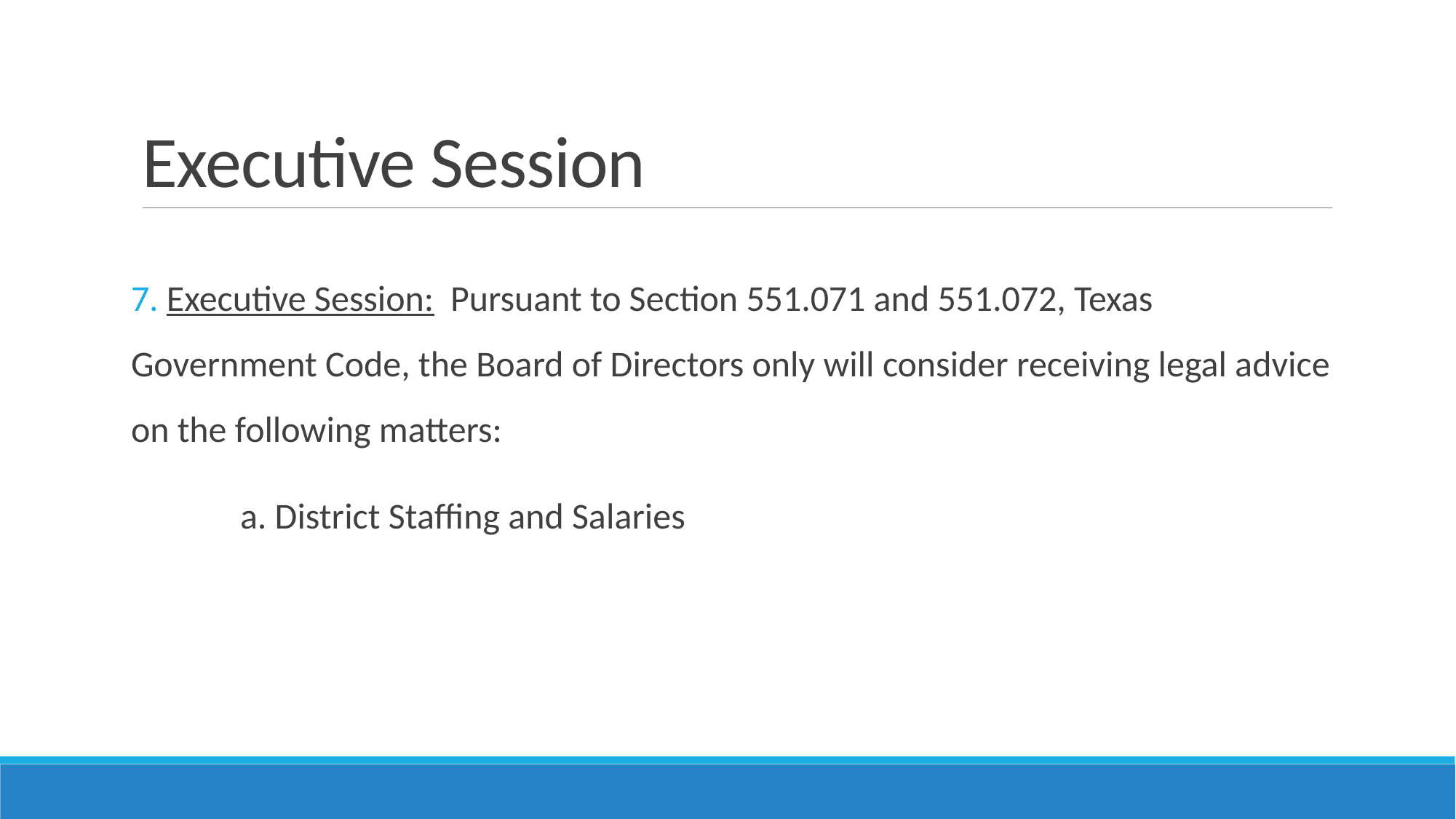

# Executive Session
7. Executive Session:  Pursuant to Section 551.071 and 551.072, Texas Government Code, the Board of Directors only will consider receiving legal advice on the following matters:
	a. District Staffing and Salaries